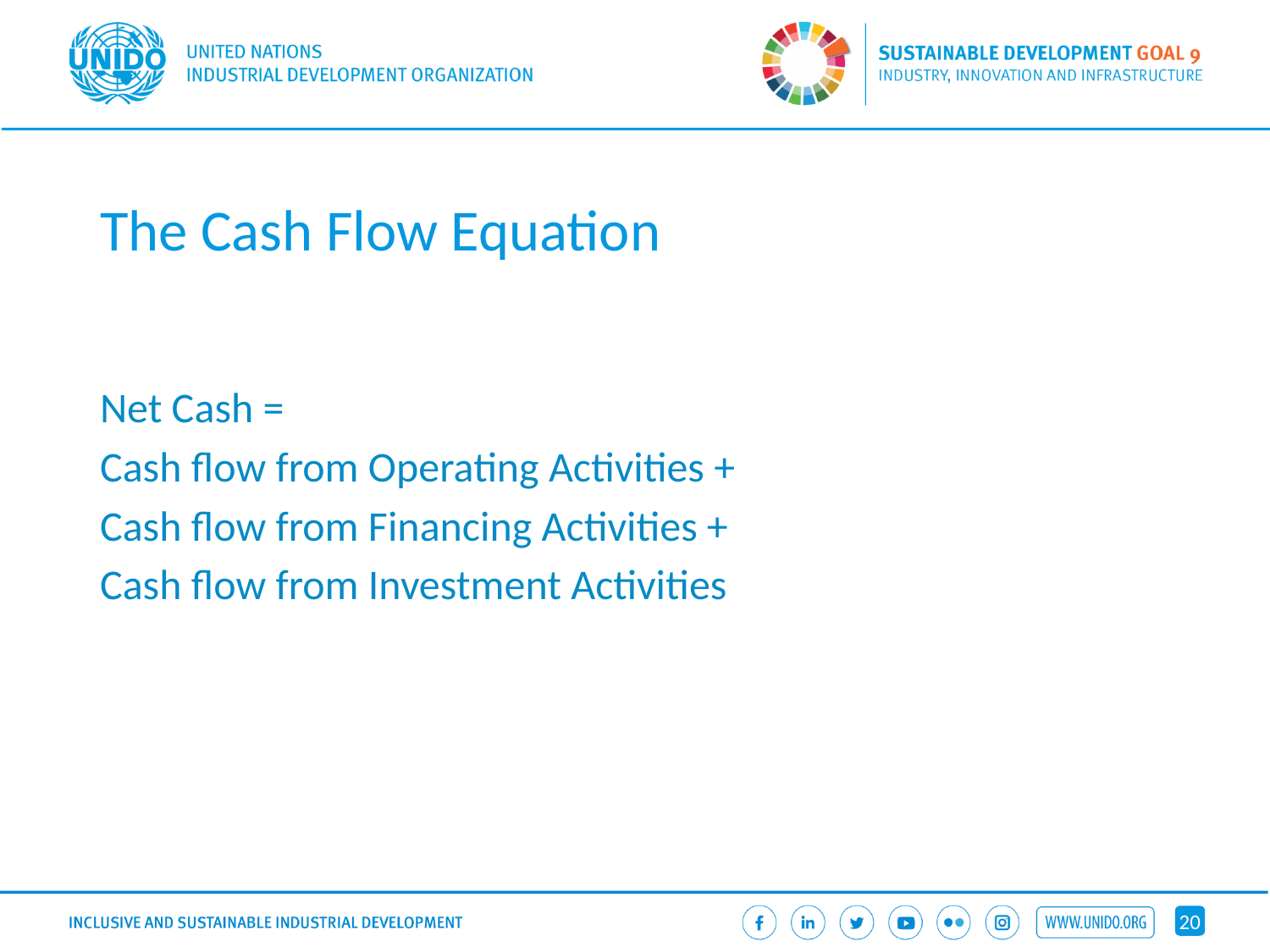

# The Cash Flow Equation

Net Cash =
Cash flow from Operating Activities +
Cash flow from Financing Activities +
Cash flow from Investment Activities